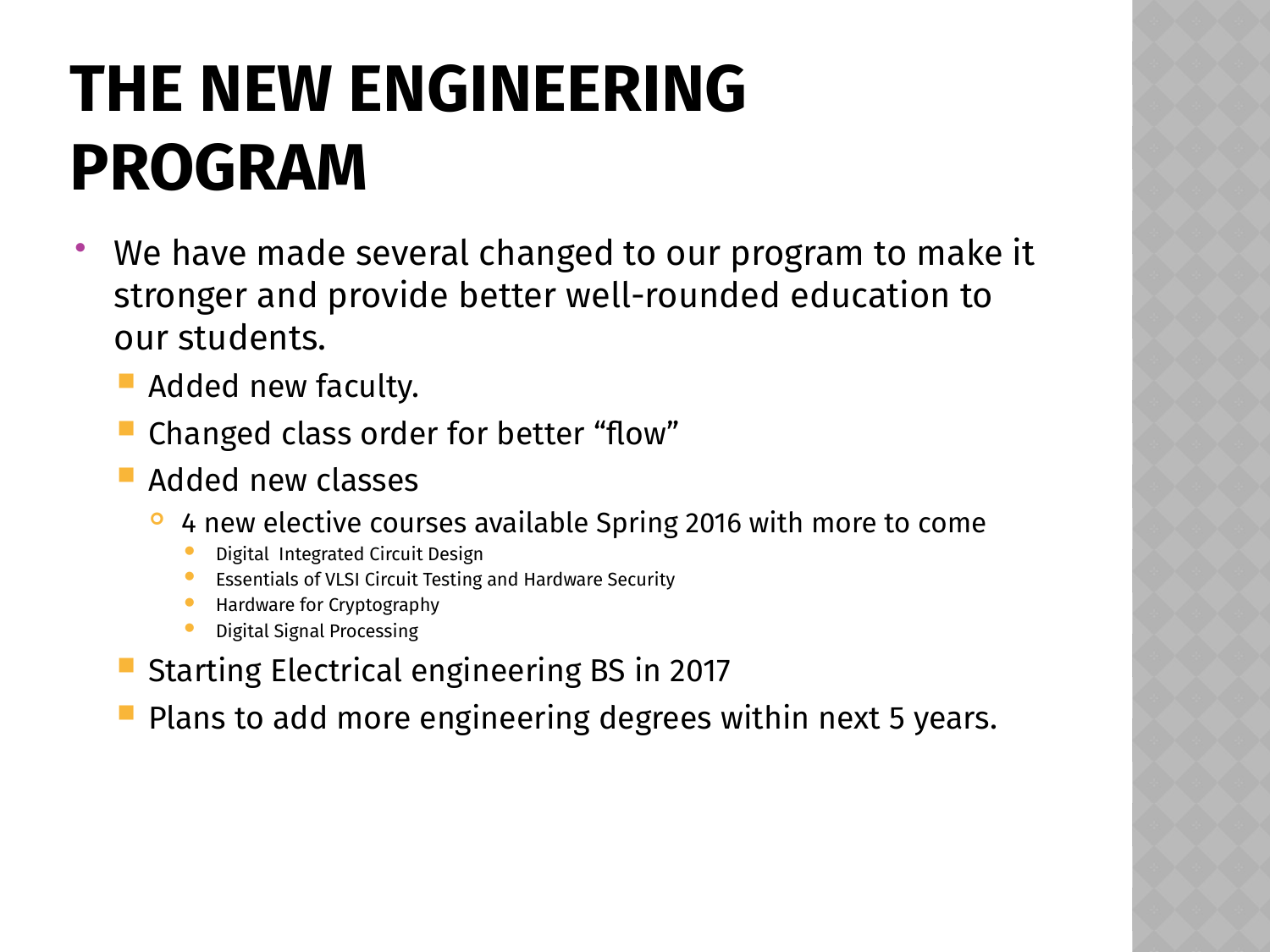

# The new engineering program
We have made several changed to our program to make it stronger and provide better well-rounded education to our students.
Added new faculty.
Changed class order for better “flow”
Added new classes
4 new elective courses available Spring 2016 with more to come
Digital  Integrated Circuit Design
Essentials of VLSI Circuit Testing and Hardware Security
Hardware for Cryptography
Digital Signal Processing
Starting Electrical engineering BS in 2017
Plans to add more engineering degrees within next 5 years.